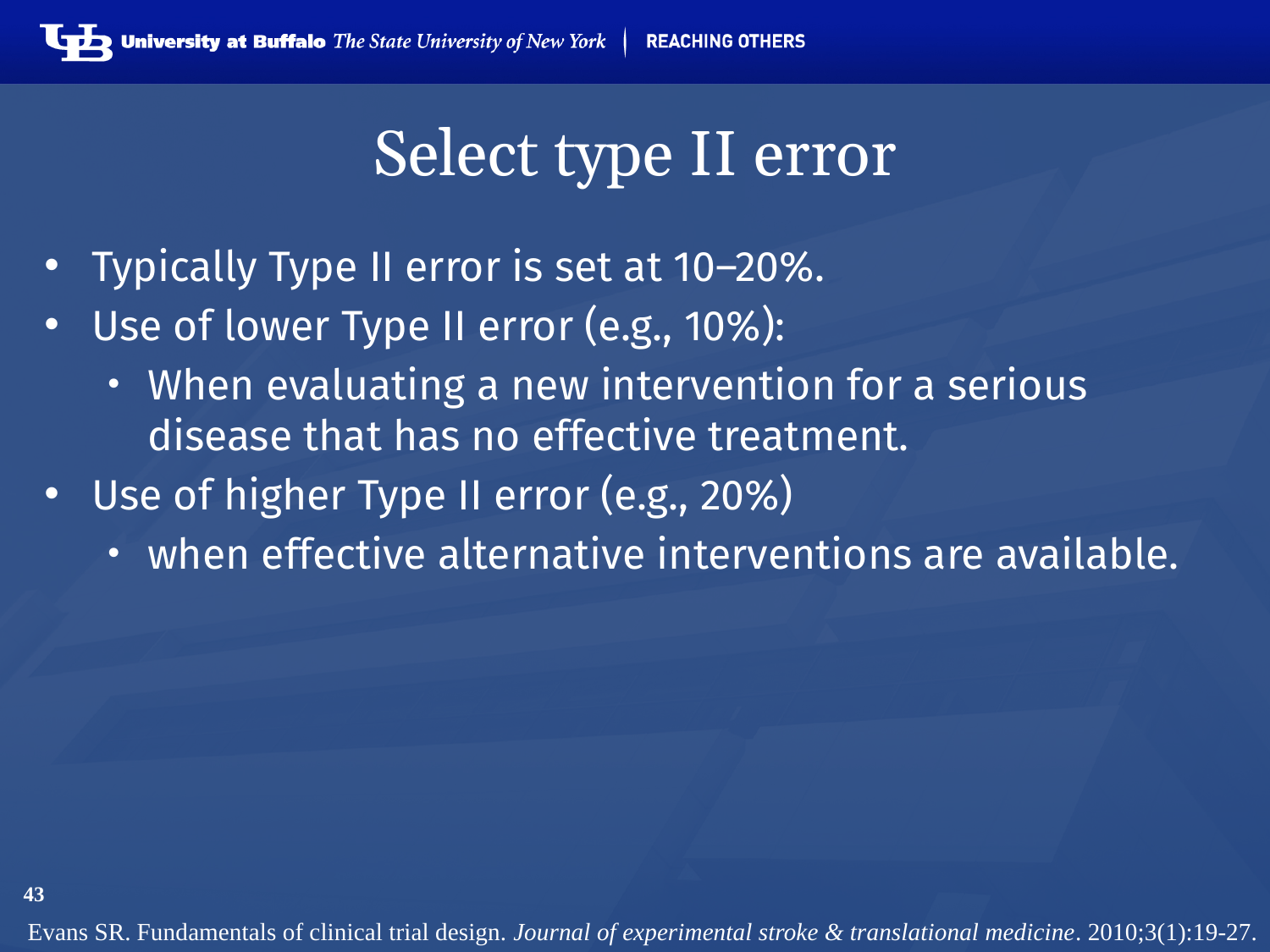

# Select type II error
Typically Type II error is set at 10–20%.
Use of lower Type II error (e.g., 10%):
When evaluating a new intervention for a serious disease that has no effective treatment.
Use of higher Type II error (e.g., 20%)
when effective alternative interventions are available.

43
Evans SR. Fundamentals of clinical trial design. Journal of experimental stroke & translational medicine. 2010;3(1):19-27.